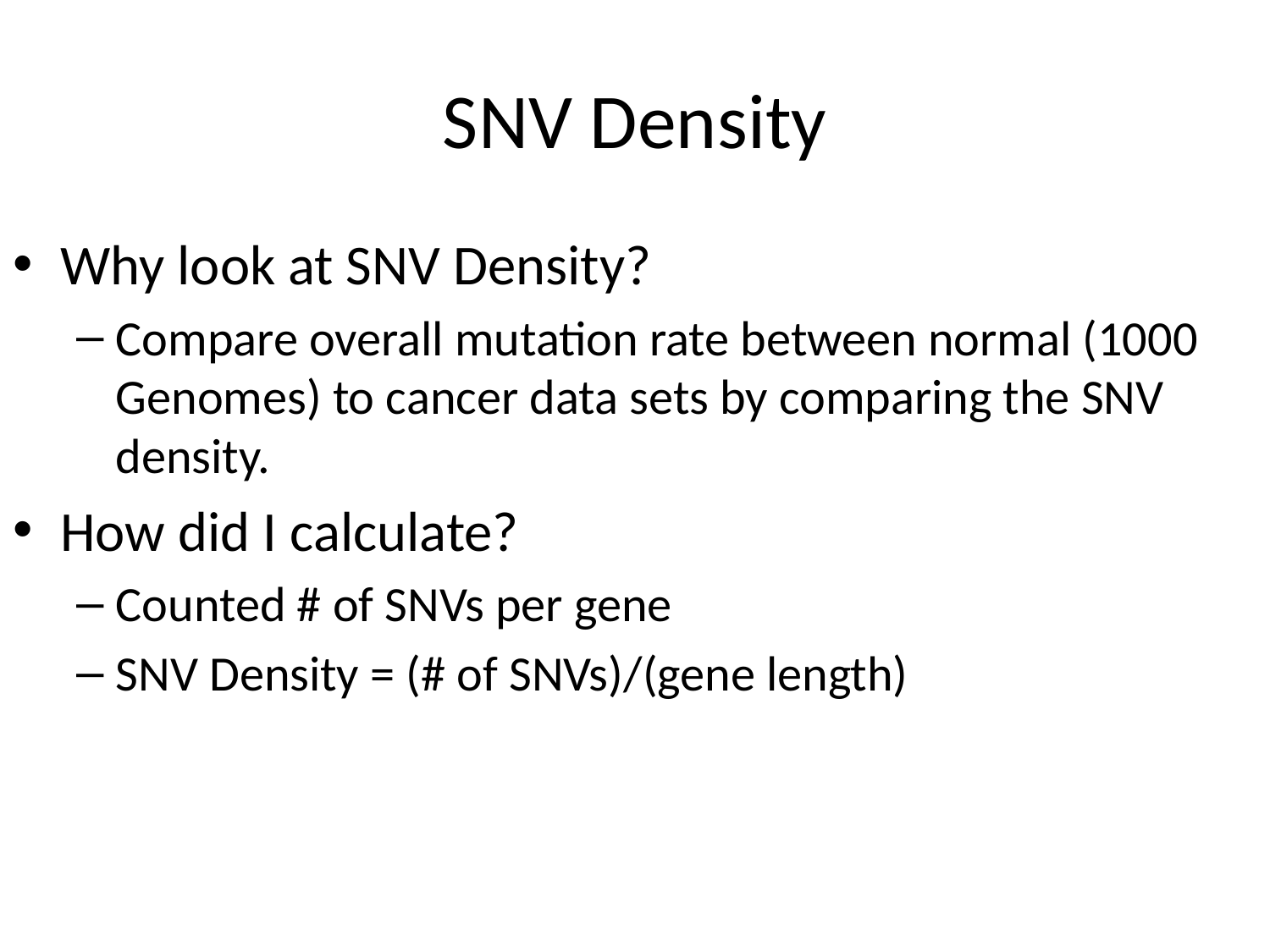

# SNV Density
Why look at SNV Density?
Compare overall mutation rate between normal (1000 Genomes) to cancer data sets by comparing the SNV density.
How did I calculate?
Counted # of SNVs per gene
SNV Density = (# of SNVs)/(gene length)